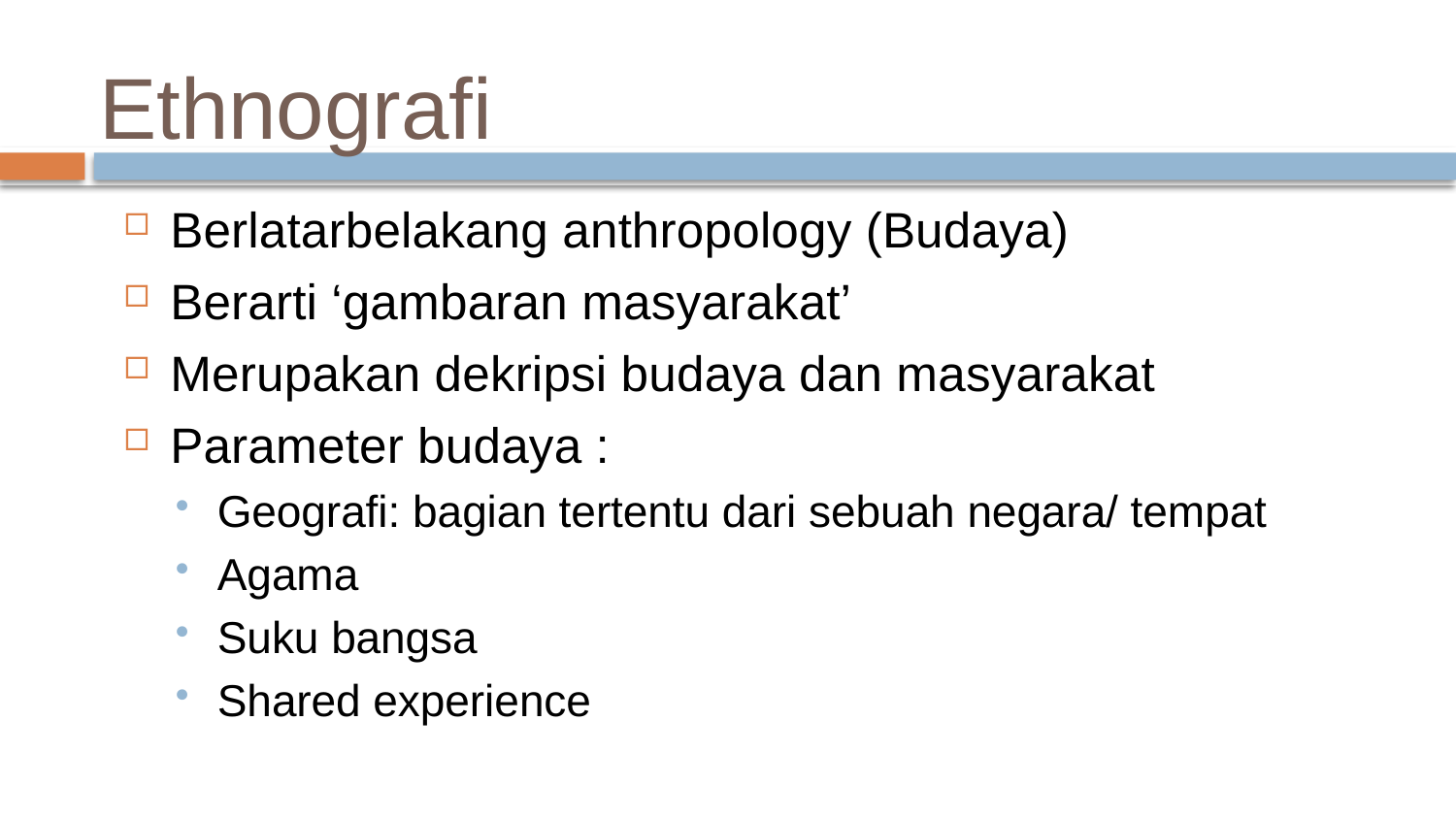

# Ethnografi
Berlatarbelakang anthropology (Budaya)
Berarti ‘gambaran masyarakat’
Merupakan dekripsi budaya dan masyarakat
Parameter budaya :
Geografi: bagian tertentu dari sebuah negara/ tempat
Agama
Suku bangsa
Shared experience